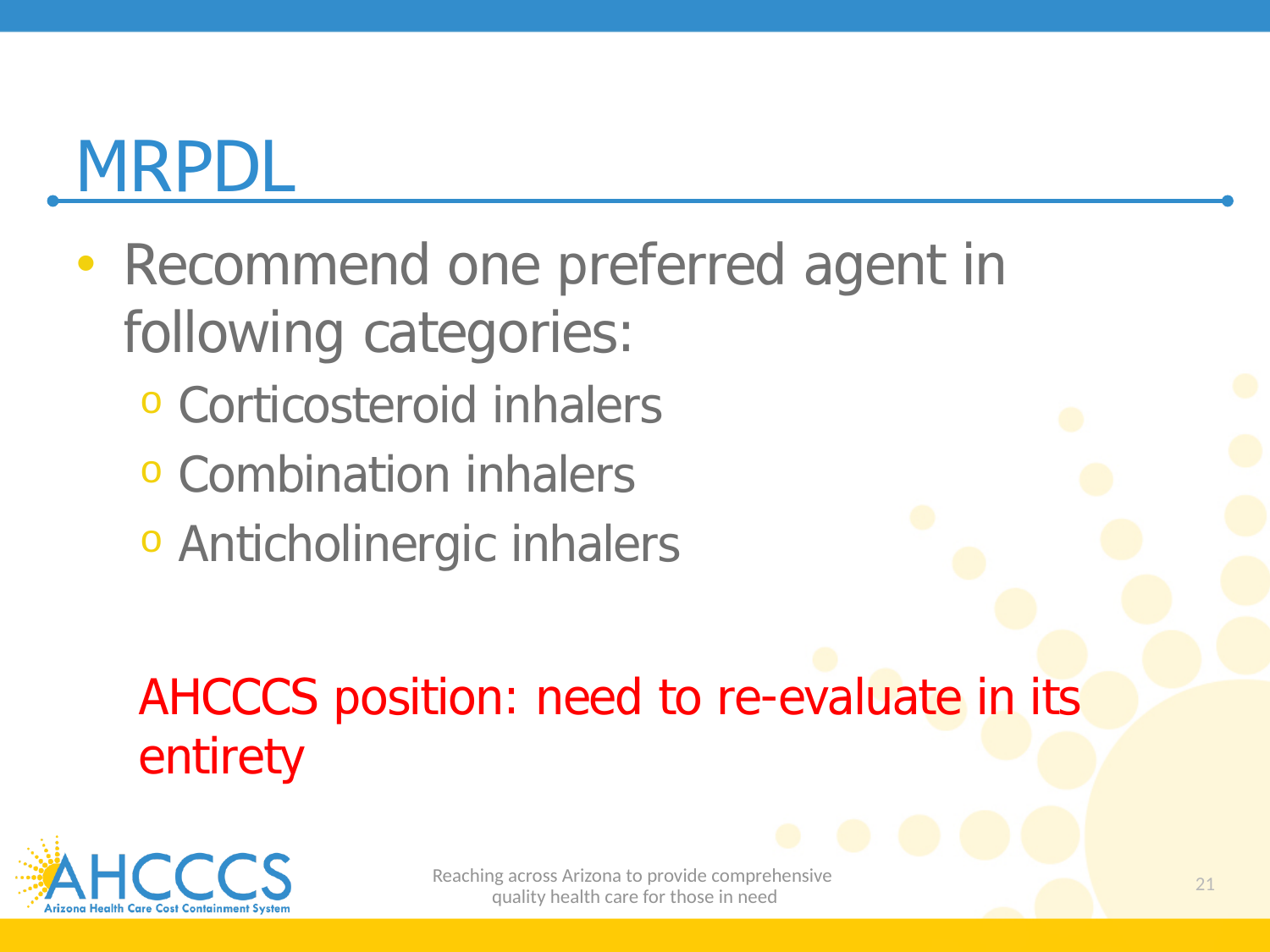

# MRPDL
Recommend one preferred agent in following categories:
Corticosteroid inhalers
Combination inhalers
Anticholinergic inhalers

AHCCCS position: need to re-evaluate in its entirety
Reaching across Arizona to provide comprehensive
quality health care for those in need
21